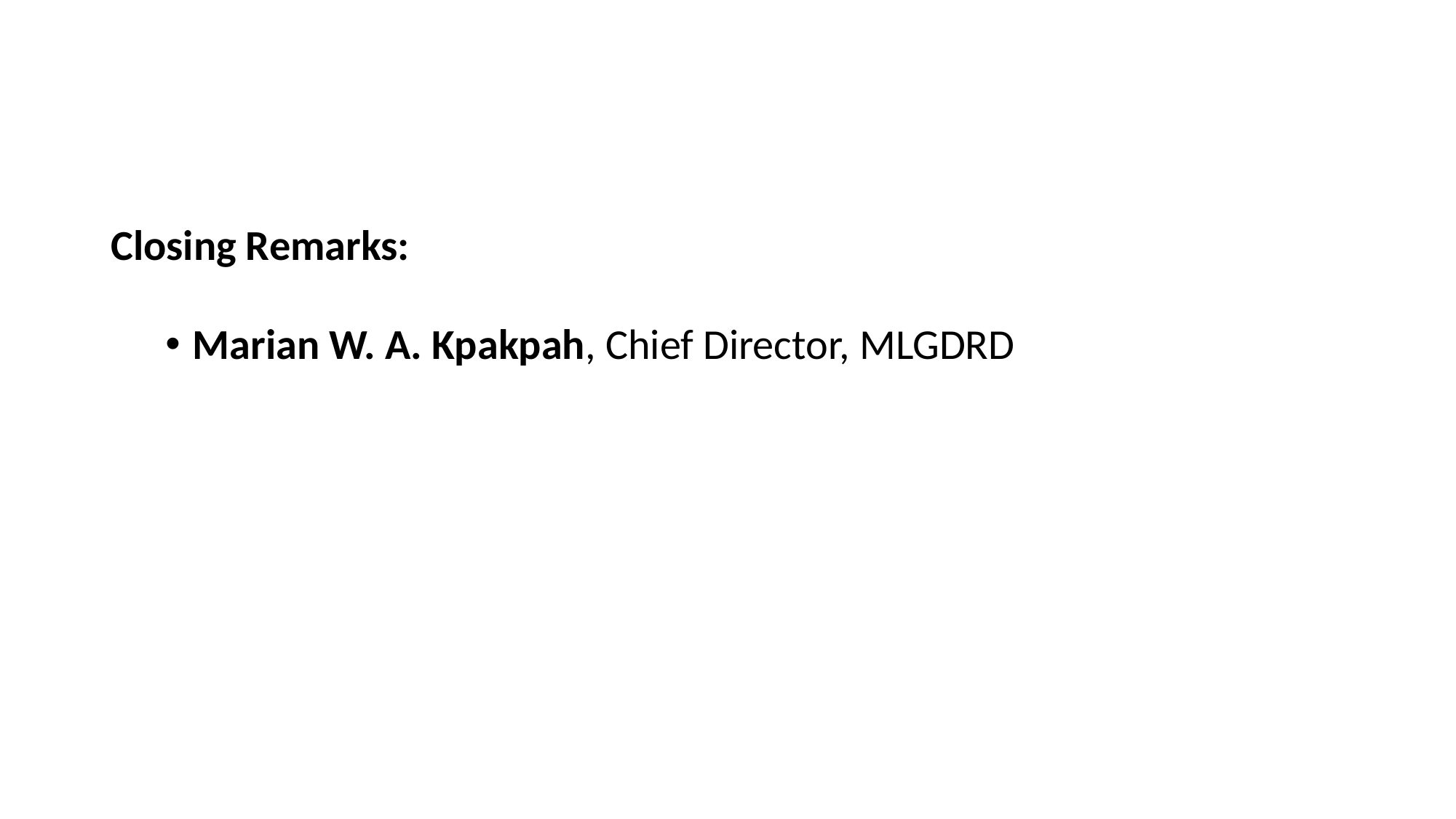

Closing Remarks:

Marian W. A. Kpakpah, Chief Director, MLGDRD